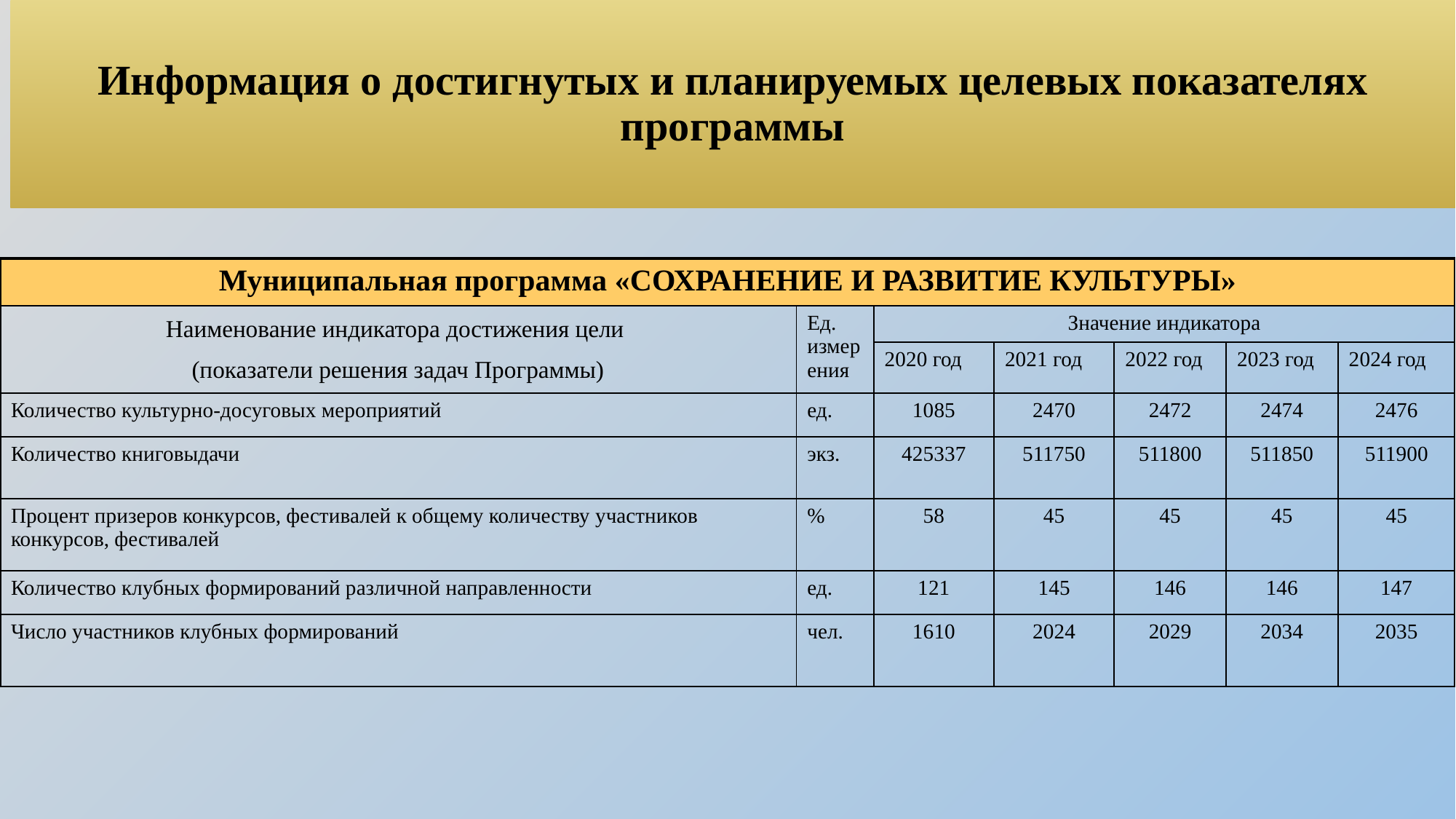

Информация о достигнутых и планируемых целевых показателях программы
| Муниципальная программа «СОХРАНЕНИЕ И РАЗВИТИЕ КУЛЬТУРЫ» |  |  |  |  |  |  |
| --- | --- | --- | --- | --- | --- | --- |
| Наименование индикатора достижения цели (показатели решения задач Программы) | Ед. измерения | Значение индикатора |  |  |  |  |
|  |  | 2020 год | 2021 год | 2022 год | 2023 год | 2024 год |
| Количество культурно-досуговых мероприятий | ед. | 1085 | 2470 | 2472 | 2474 | 2476 |
| Количество книговыдачи | экз. | 425337 | 511750 | 511800 | 511850 | 511900 |
| Процент призеров конкурсов, фестивалей к общему количеству участников конкурсов, фестивалей | % | 58 | 45 | 45 | 45 | 45 |
| Количество клубных формирований различной направленности | ед. | 121 | 145 | 146 | 146 | 147 |
| Число участников клубных формирований | чел. | 1610 | 2024 | 2029 | 2034 | 2035 |